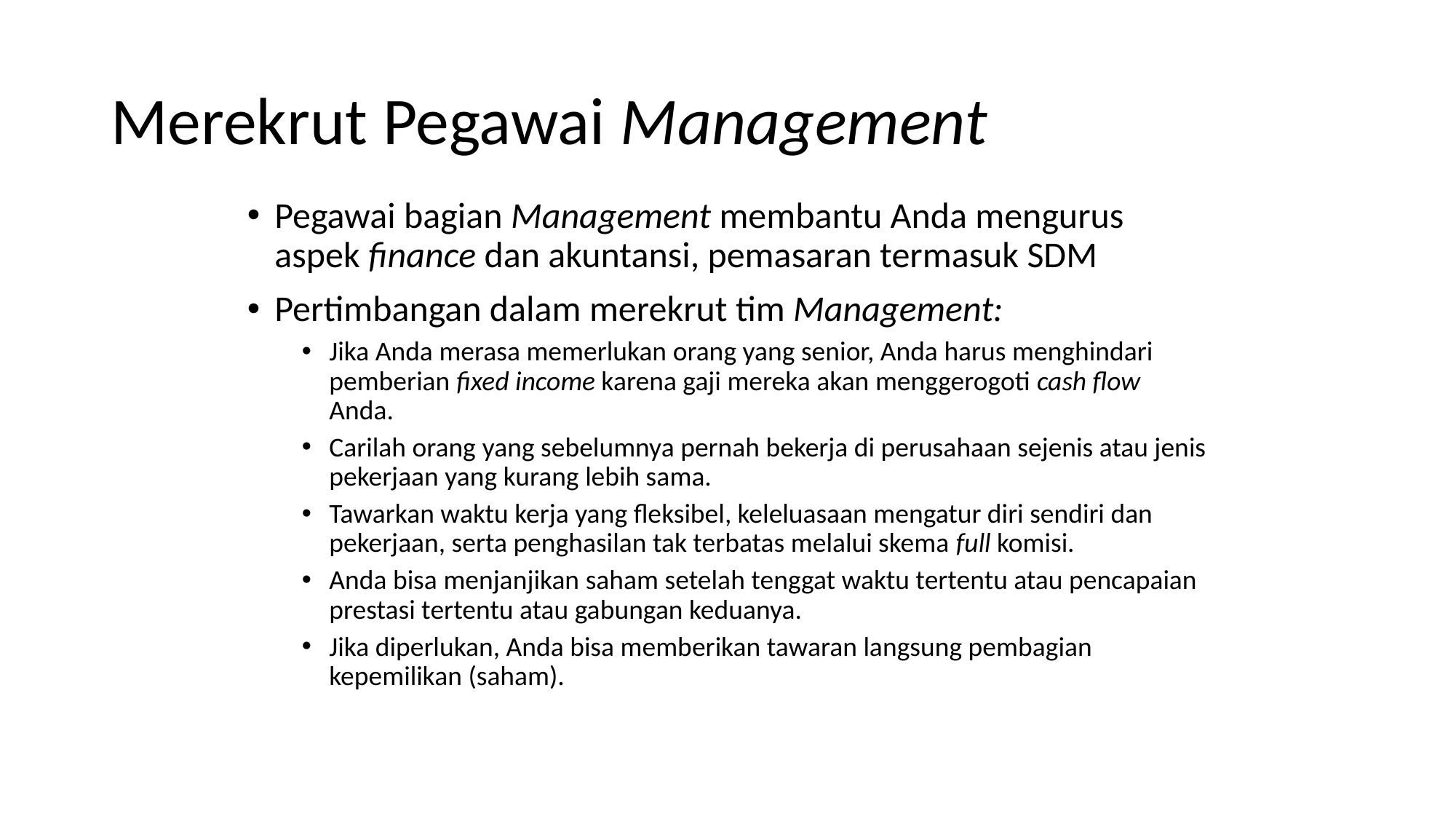

Merekrut Pegawai Management
Pegawai bagian Management membantu Anda mengurus aspek finance dan akuntansi, pemasaran termasuk SDM
Pertimbangan dalam merekrut tim Management:
Jika Anda merasa memerlukan orang yang senior, Anda harus menghindari pemberian fixed income karena gaji mereka akan menggerogoti cash flow Anda.
Carilah orang yang sebelumnya pernah bekerja di perusahaan sejenis atau jenis pekerjaan yang kurang lebih sama.
Tawarkan waktu kerja yang fleksibel, keleluasaan mengatur diri sendiri dan pekerjaan, serta penghasilan tak terbatas melalui skema full komisi.
Anda bisa menjanjikan saham setelah tenggat waktu tertentu atau pencapaian prestasi tertentu atau gabungan keduanya.
Jika diperlukan, Anda bisa memberikan tawaran langsung pembagian kepemilikan (saham).